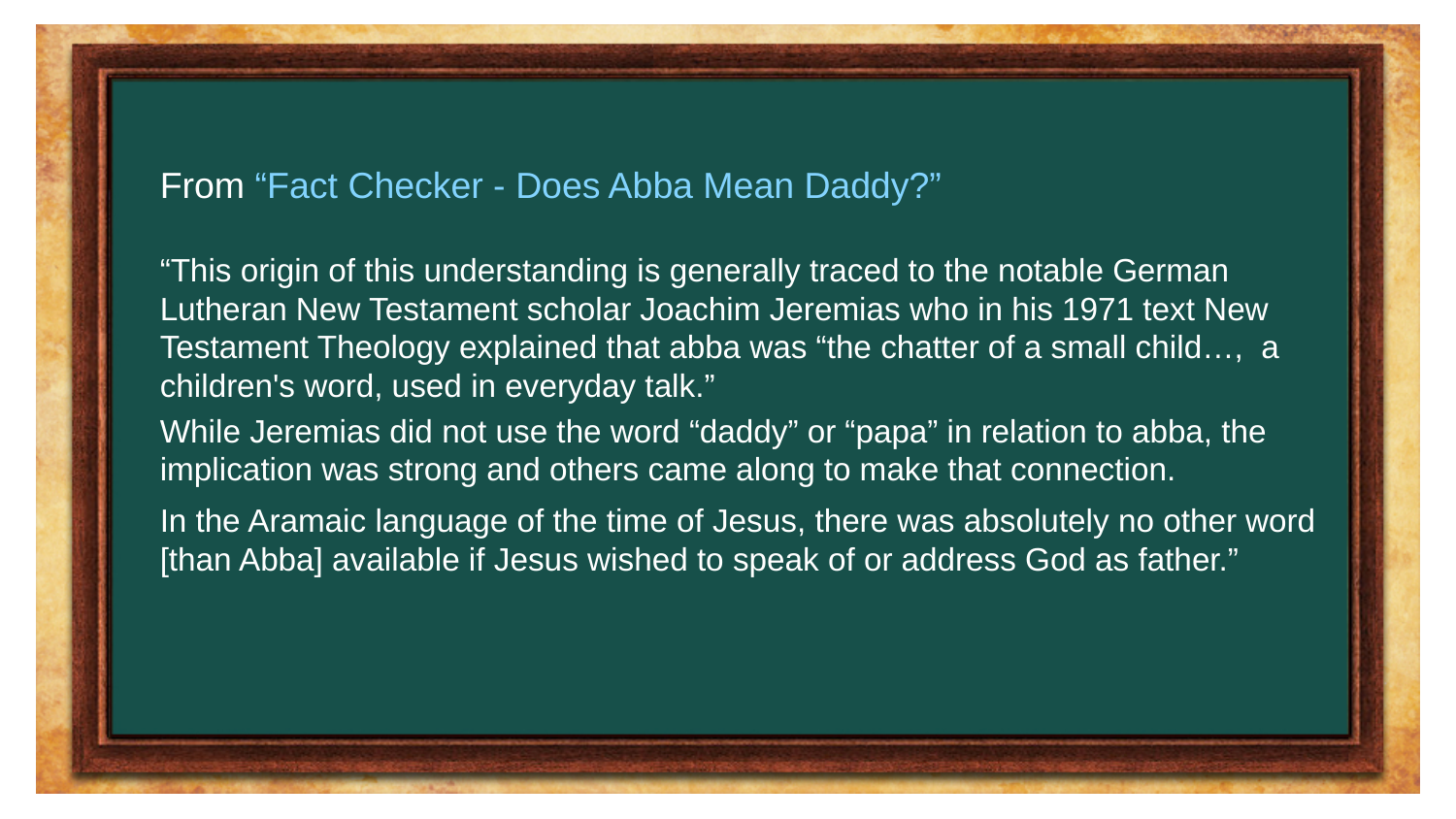

From “Fact Checker - Does Abba Mean Daddy?”

“This origin of this understanding is generally traced to the notable German Lutheran New Testament scholar Joachim Jeremias who in his 1971 text New Testament Theology explained that abba was “the chatter of a small child…,  a children's word, used in everyday talk.”
While Jeremias did not use the word “daddy” or “papa” in relation to abba, the implication was strong and others came along to make that connection.
In the Aramaic language of the time of Jesus, there was absolutely no other word [than Abba] available if Jesus wished to speak of or address God as father.”